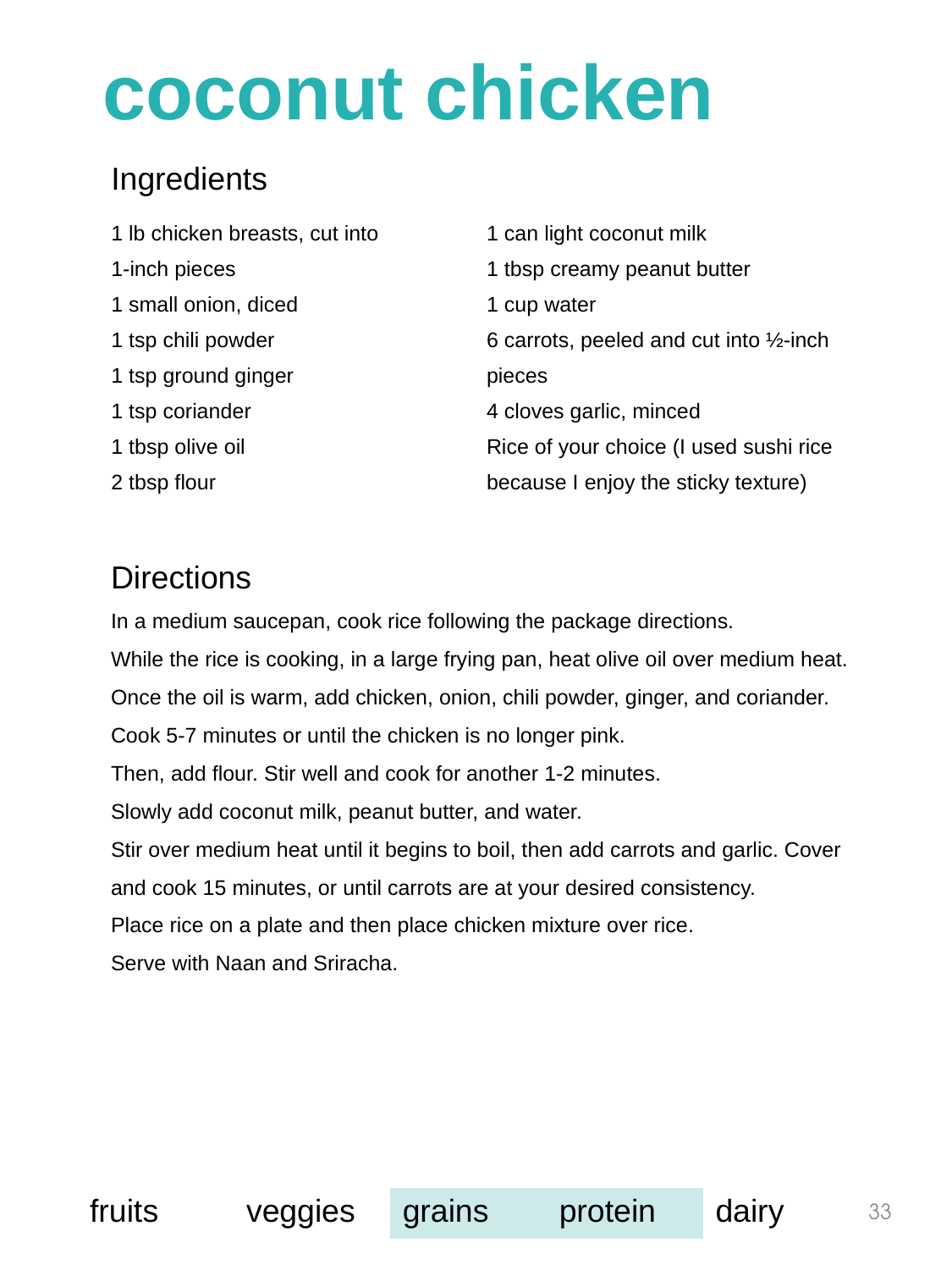

coconut chicken

| Ingredients |  |
| --- | --- |
| 1 lb chicken breasts, cut into 1-inch pieces 1 small onion, diced 1 tsp chili powder 1 tsp ground ginger 1 tsp coriander 1 tbsp olive oil 2 tbsp flour | 1 can light coconut milk 1 tbsp creamy peanut butter 1 cup water 6 carrots, peeled and cut into ½-inch pieces 4 cloves garlic, minced Rice of your choice (I used sushi rice because I enjoy the sticky texture) |
Directions
In a medium saucepan, cook rice following the package directions.
While the rice is cooking, in a large frying pan, heat olive oil over medium heat.
Once the oil is warm, add chicken, onion, chili powder, ginger, and coriander. Cook 5-7 minutes or until the chicken is no longer pink.
Then, add flour. Stir well and cook for another 1-2 minutes.
Slowly add coconut milk, peanut butter, and water.
Stir over medium heat until it begins to boil, then add carrots and garlic. Cover and cook 15 minutes, or until carrots are at your desired consistency.
Place rice on a plate and then place chicken mixture over rice.
Serve with Naan and Sriracha.

33
| fruits | veggies | grains | protein | dairy |
| --- | --- | --- | --- | --- |
grilled tofu